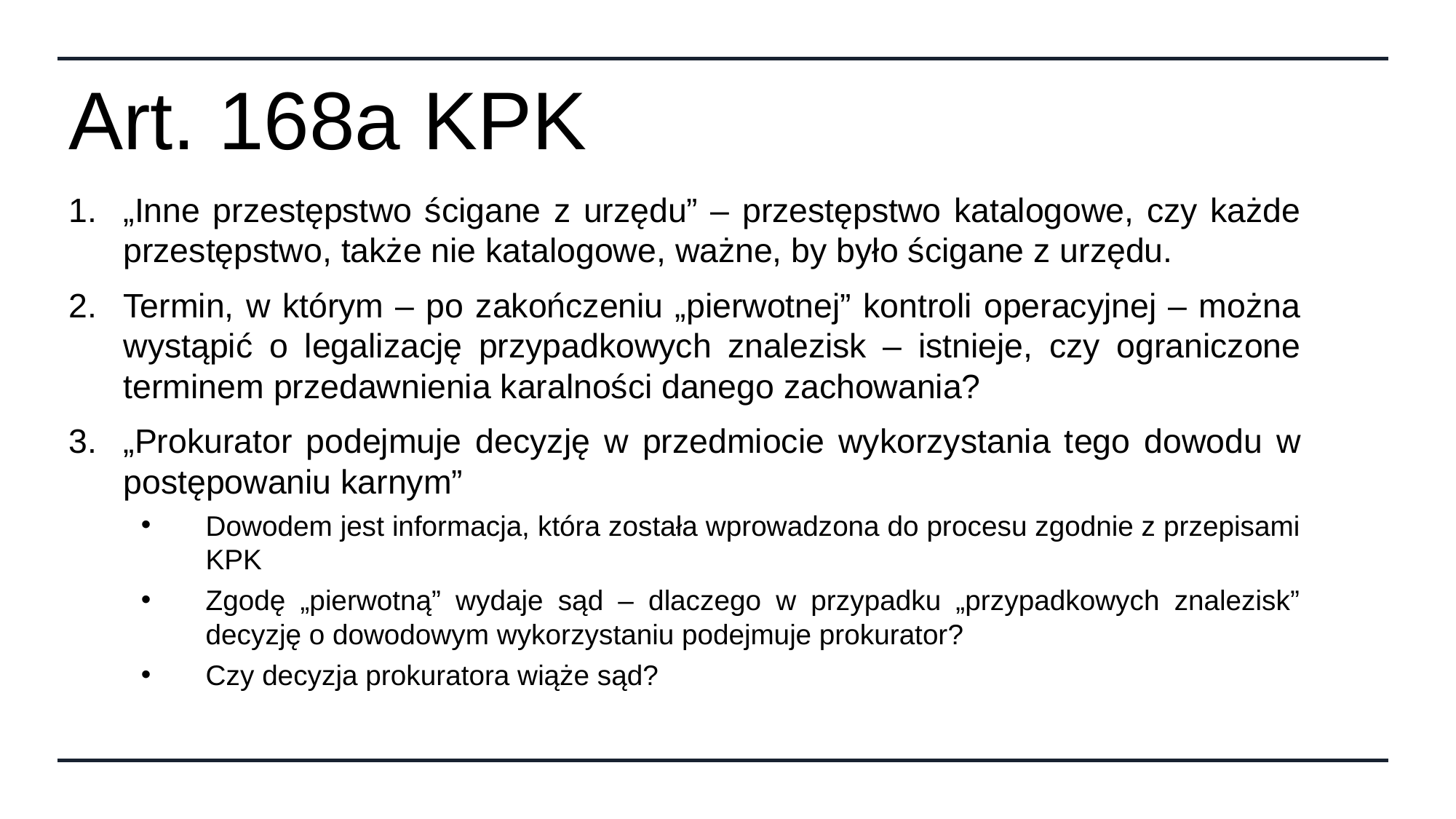

# Art. 168a KPK
„Inne przestępstwo ścigane z urzędu” – przestępstwo katalogowe, czy każde przestępstwo, także nie katalogowe, ważne, by było ścigane z urzędu.
Termin, w którym – po zakończeniu „pierwotnej” kontroli operacyjnej – można wystąpić o legalizację przypadkowych znalezisk – istnieje, czy ograniczone terminem przedawnienia karalności danego zachowania?
„Prokurator podejmuje decyzję w przedmiocie wykorzystania tego dowodu w postępowaniu karnym”
Dowodem jest informacja, która została wprowadzona do procesu zgodnie z przepisami KPK
Zgodę „pierwotną” wydaje sąd – dlaczego w przypadku „przypadkowych znalezisk” decyzję o dowodowym wykorzystaniu podejmuje prokurator?
Czy decyzja prokuratora wiąże sąd?